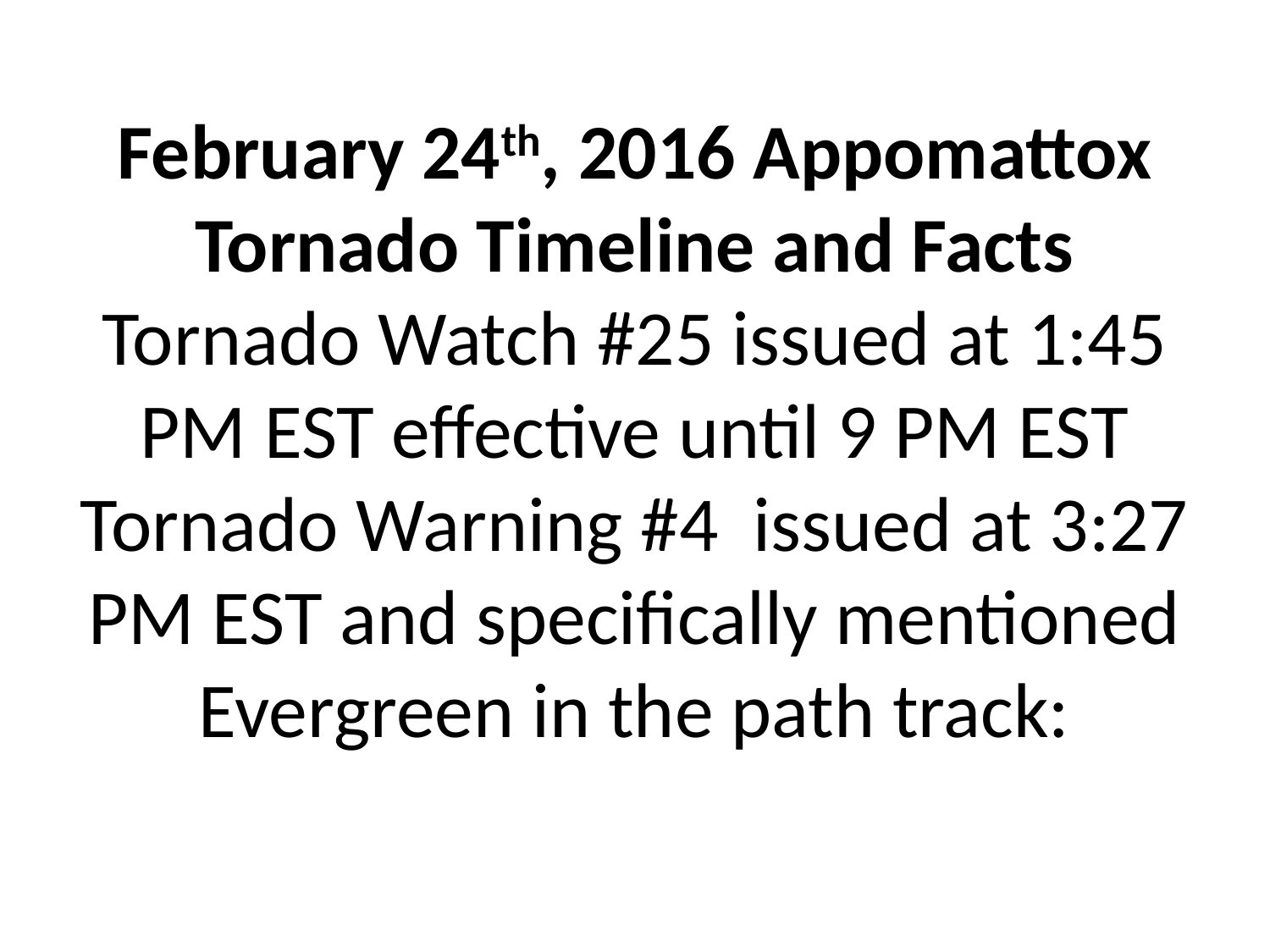

# February 24th, 2016 Appomattox Tornado Timeline and Facts Tornado Watch #25 issued at 1:45 PM EST effective until 9 PM EST Tornado Warning #4  issued at 3:27 PM EST and specifically mentioned Evergreen in the path track: